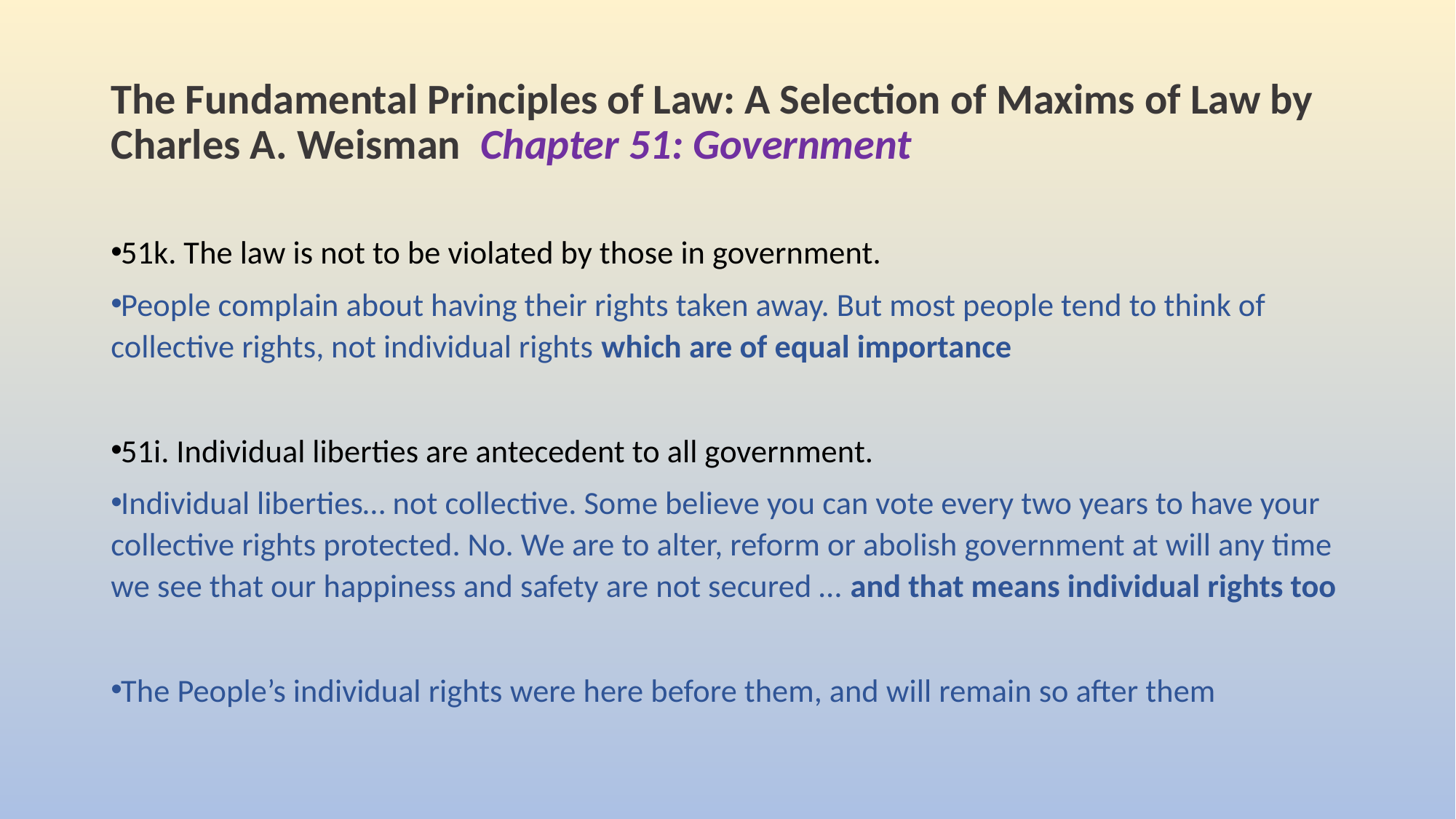

# The Fundamental Principles of Law: A Selection of Maxims of Law by Charles A. Weisman  Chapter 51: Government
51k. The law is not to be violated by those in government.
People complain about having their rights taken away. But most people tend to think of collective rights, not individual rights which are of equal importance

51i. Individual liberties are antecedent to all government.
Individual liberties… not collective. Some believe you can vote every two years to have your collective rights protected. No. We are to alter, reform or abolish government at will any time we see that our happiness and safety are not secured … and that means individual rights too

The People’s individual rights were here before them, and will remain so after them